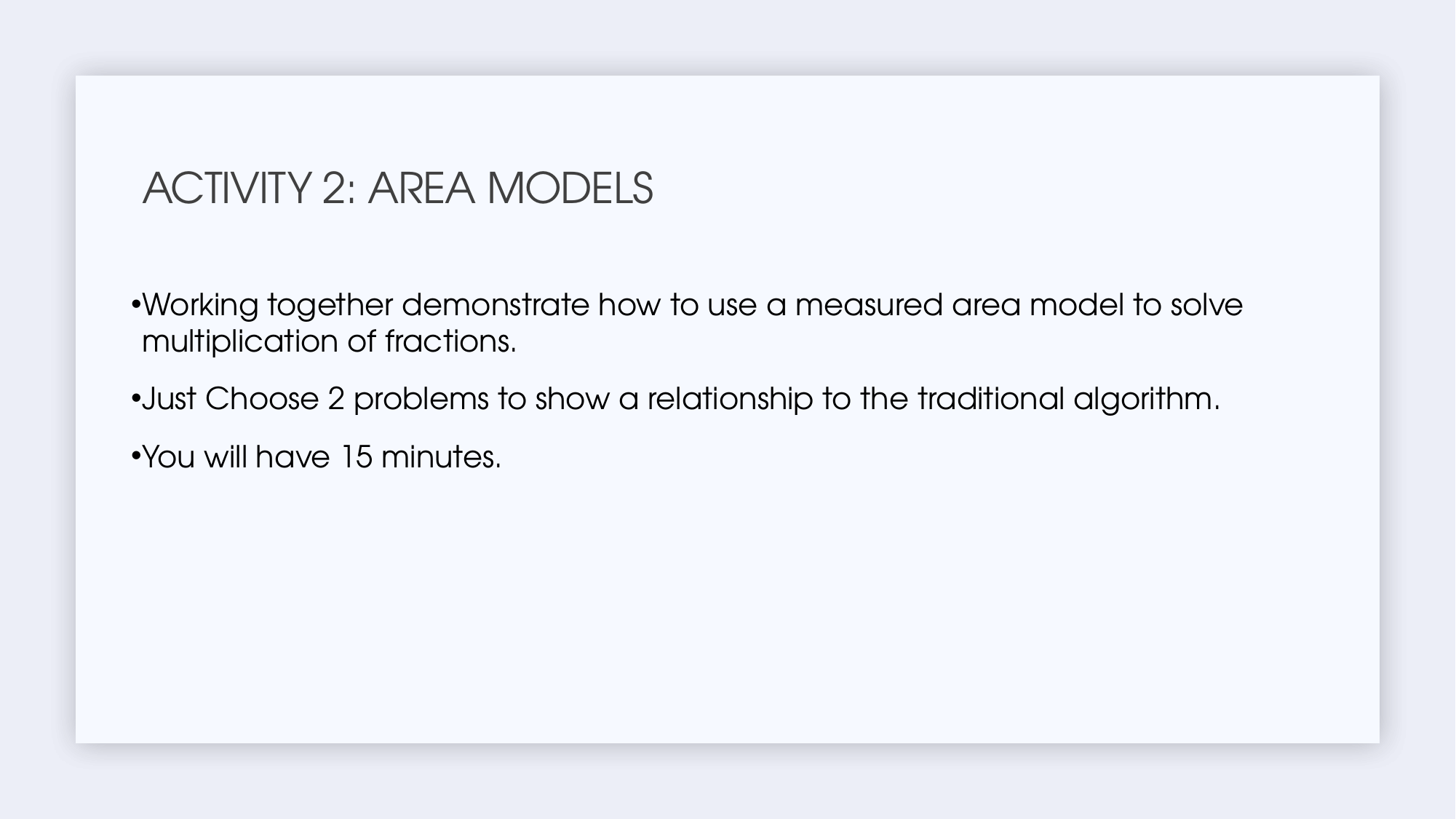

# Activity 2: Area Models
Working together demonstrate how to use a measured area model to solve multiplication of fractions.
Just Choose 2 problems to show a relationship to the traditional algorithm.
You will have 15 minutes.